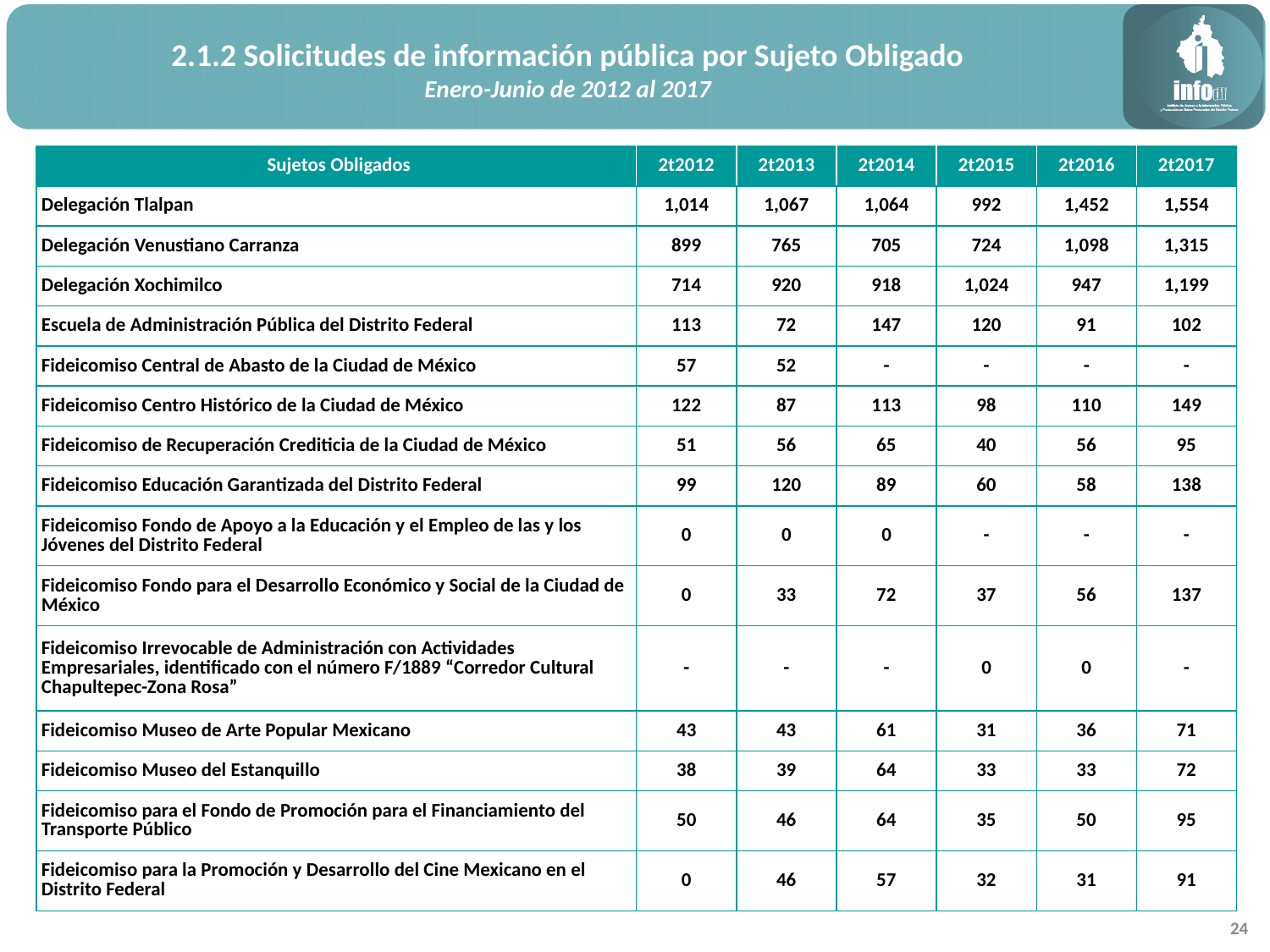

2.1.2 Solicitudes de información pública por Sujeto Obligado
Enero-Junio de 2012 al 2017
| Sujetos Obligados | 2t2012 | 2t2013 | 2t2014 | 2t2015 | 2t2016 | 2t2017 |
| --- | --- | --- | --- | --- | --- | --- |
| Delegación Tlalpan | 1,014 | 1,067 | 1,064 | 992 | 1,452 | 1,554 |
| Delegación Venustiano Carranza | 899 | 765 | 705 | 724 | 1,098 | 1,315 |
| Delegación Xochimilco | 714 | 920 | 918 | 1,024 | 947 | 1,199 |
| Escuela de Administración Pública del Distrito Federal | 113 | 72 | 147 | 120 | 91 | 102 |
| Fideicomiso Central de Abasto de la Ciudad de México | 57 | 52 | - | - | - | - |
| Fideicomiso Centro Histórico de la Ciudad de México | 122 | 87 | 113 | 98 | 110 | 149 |
| Fideicomiso de Recuperación Crediticia de la Ciudad de México | 51 | 56 | 65 | 40 | 56 | 95 |
| Fideicomiso Educación Garantizada del Distrito Federal | 99 | 120 | 89 | 60 | 58 | 138 |
| Fideicomiso Fondo de Apoyo a la Educación y el Empleo de las y los Jóvenes del Distrito Federal | 0 | 0 | 0 | - | - | - |
| Fideicomiso Fondo para el Desarrollo Económico y Social de la Ciudad de México | 0 | 33 | 72 | 37 | 56 | 137 |
| Fideicomiso Irrevocable de Administración con Actividades Empresariales, identificado con el número F/1889 “Corredor Cultural Chapultepec-Zona Rosa” | - | - | - | 0 | 0 | - |
| Fideicomiso Museo de Arte Popular Mexicano | 43 | 43 | 61 | 31 | 36 | 71 |
| Fideicomiso Museo del Estanquillo | 38 | 39 | 64 | 33 | 33 | 72 |
| Fideicomiso para el Fondo de Promoción para el Financiamiento del Transporte Público | 50 | 46 | 64 | 35 | 50 | 95 |
| Fideicomiso para la Promoción y Desarrollo del Cine Mexicano en el Distrito Federal | 0 | 46 | 57 | 32 | 31 | 91 |
24